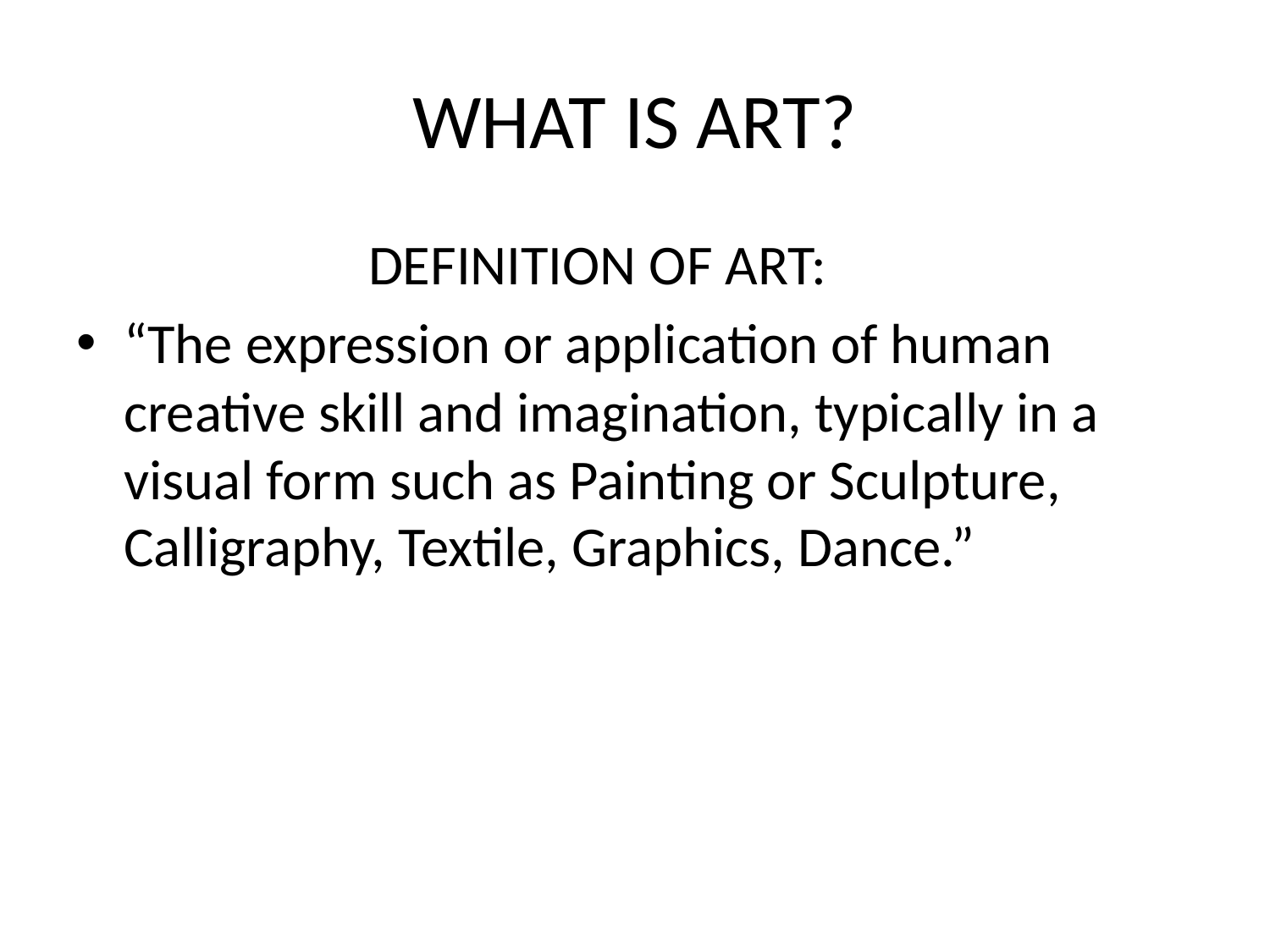

# WHAT IS ART?
                       DEFINITION OF ART:
“The expression or application of human creative skill and imagination, typically in a visual form such as Painting or Sculpture, Calligraphy, Textile, Graphics, Dance.”